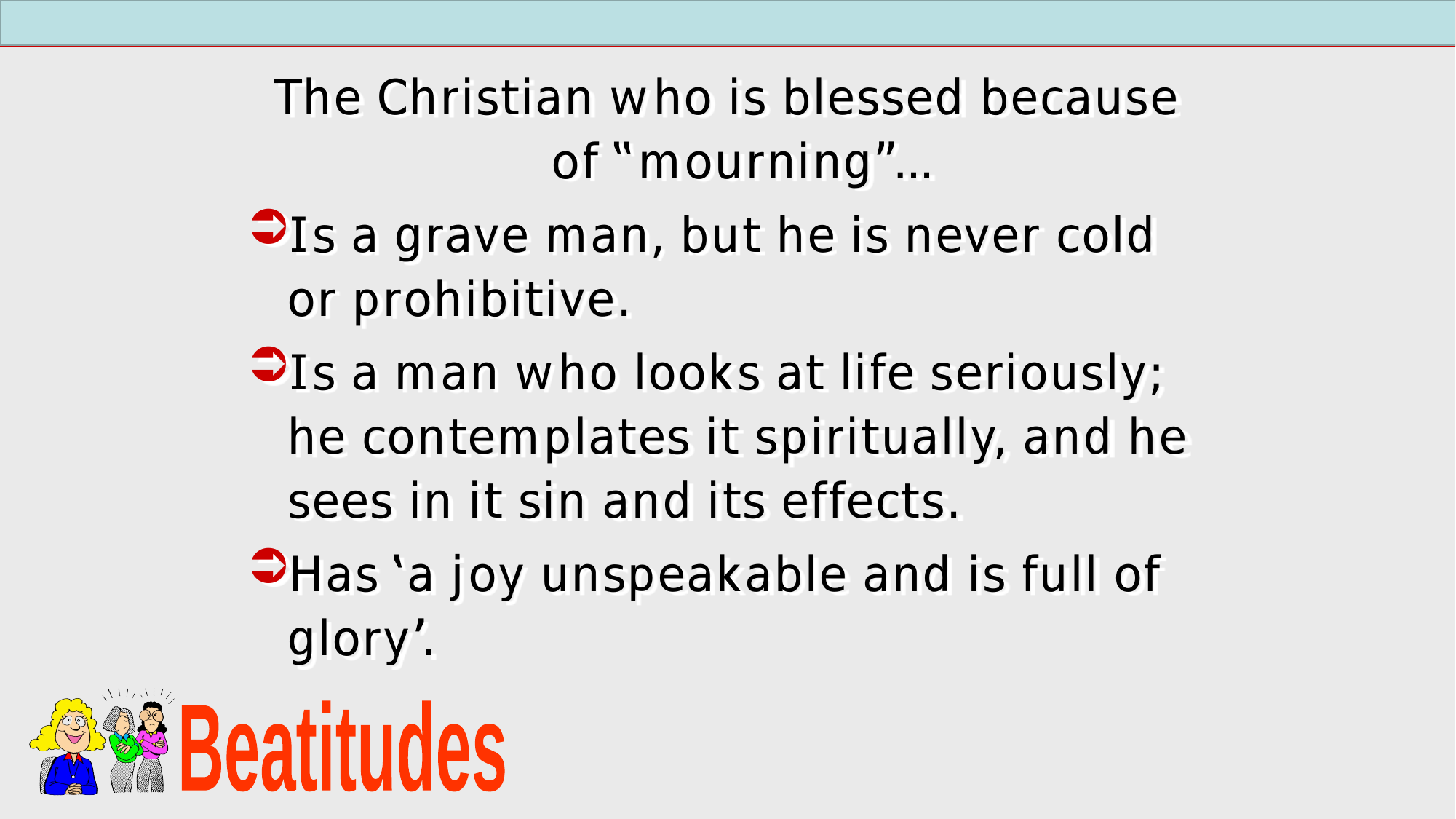

The Christian who is blessed because of “mourning”…
Is a grave man, but he is never cold or prohibitive.
Is a man who looks at life seriously; he contemplates it spiritually, and he sees in it sin and its effects.
Has ‘a joy unspeakable and is full of glory’.